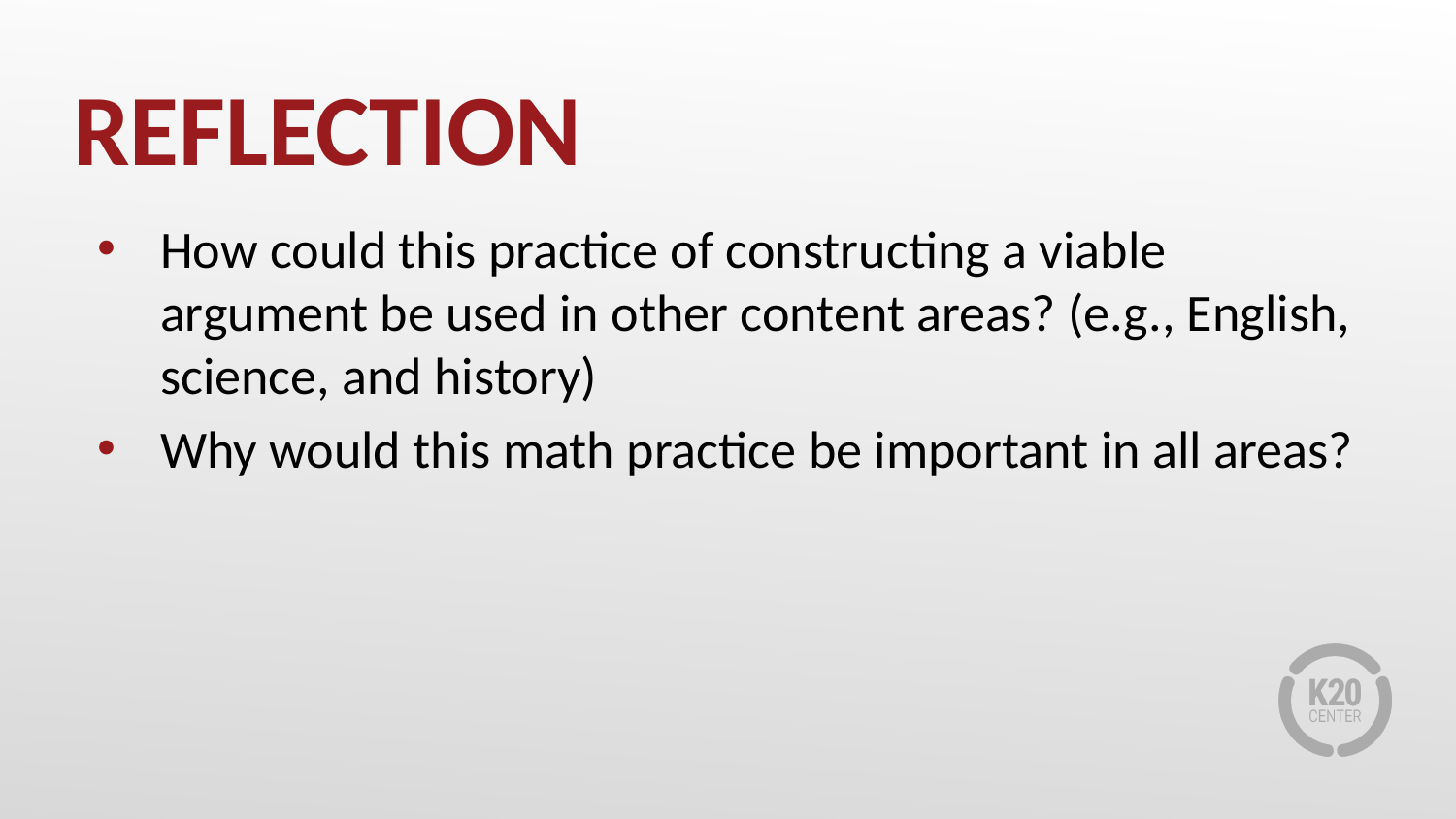

# REFLECTION
How could this practice of constructing a viable argument be used in other content areas? (e.g., English, science, and history)
Why would this math practice be important in all areas?